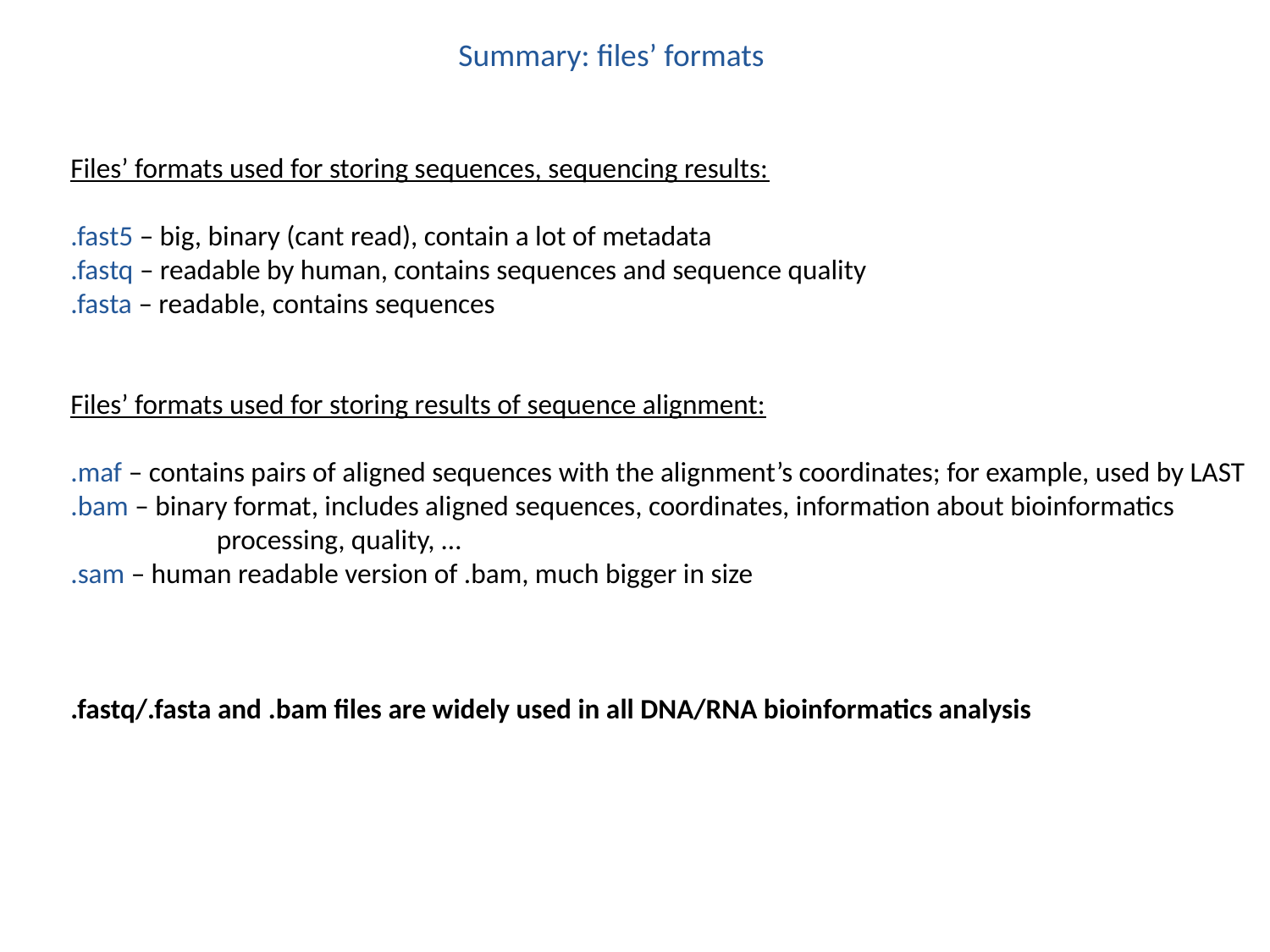

Summary: files’ formats

Files’ formats used for storing sequences, sequencing results:

.fast5 – big, binary (cant read), contain a lot of metadata
.fastq – readable by human, contains sequences and sequence quality
.fasta – readable, contains sequences

Files’ formats used for storing results of sequence alignment:

.maf – contains pairs of aligned sequences with the alignment’s coordinates; for example, used by LAST
.bam – binary format, includes aligned sequences, coordinates, information about bioinformatics
	   processing, quality, …
.sam – human readable version of .bam, much bigger in size

.fastq/.fasta and .bam files are widely used in all DNA/RNA bioinformatics analysis